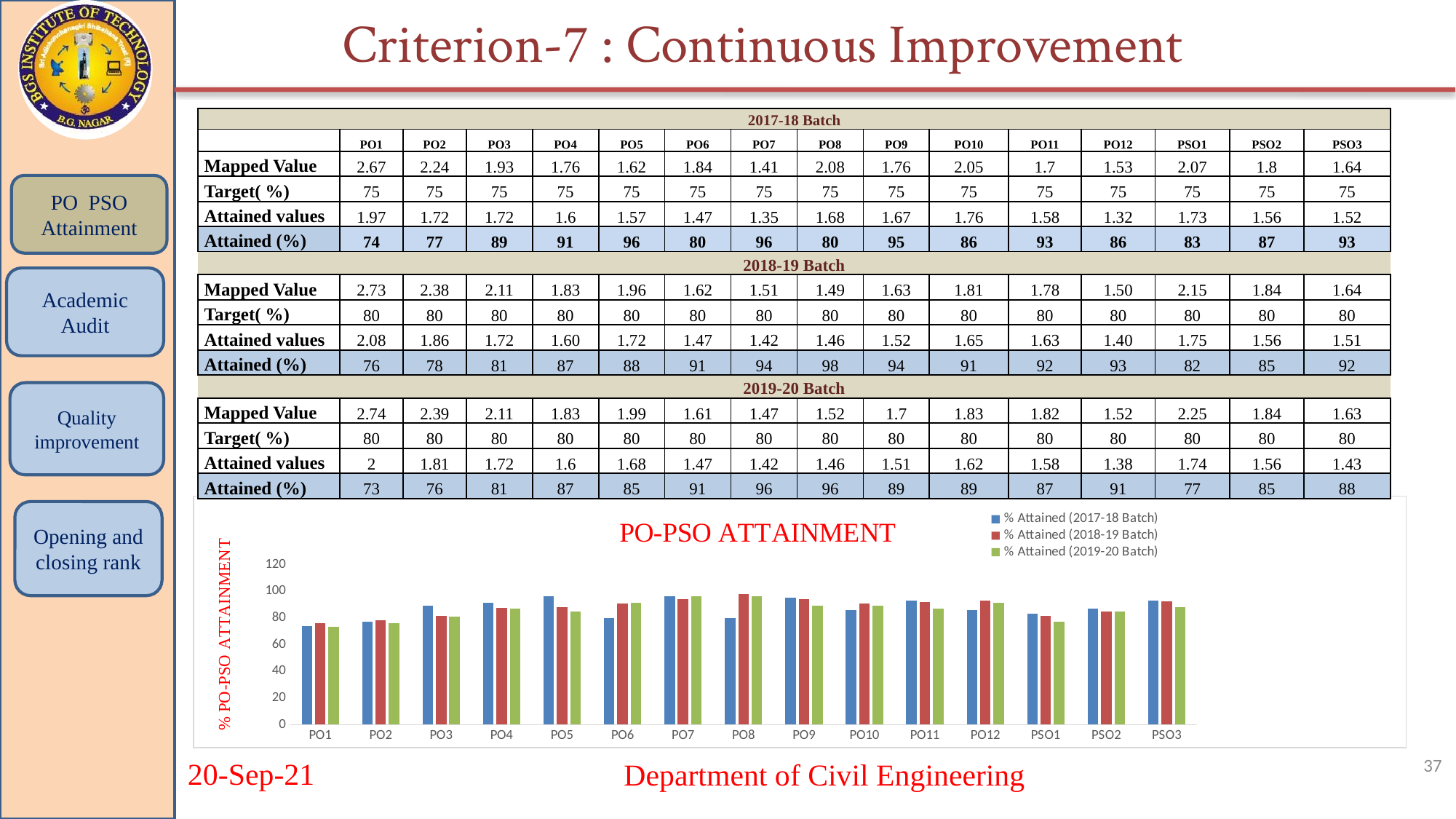

Criterion-7 : Continuous Improvement
| 2017-18 Batch |  |  |  |  |  |  |  |  |  |  |  |  |  |  |  |
| --- | --- | --- | --- | --- | --- | --- | --- | --- | --- | --- | --- | --- | --- | --- | --- |
|  | PO1 | PO2 | PO3 | PO4 | PO5 | PO6 | PO7 | PO8 | PO9 | PO10 | PO11 | PO12 | PSO1 | PSO2 | PSO3 |
| Mapped Value | 2.67 | 2.24 | 1.93 | 1.76 | 1.62 | 1.84 | 1.41 | 2.08 | 1.76 | 2.05 | 1.7 | 1.53 | 2.07 | 1.8 | 1.64 |
| Target( %) | 75 | 75 | 75 | 75 | 75 | 75 | 75 | 75 | 75 | 75 | 75 | 75 | 75 | 75 | 75 |
| Attained values | 1.97 | 1.72 | 1.72 | 1.6 | 1.57 | 1.47 | 1.35 | 1.68 | 1.67 | 1.76 | 1.58 | 1.32 | 1.73 | 1.56 | 1.52 |
| Attained (%) | 74 | 77 | 89 | 91 | 96 | 80 | 96 | 80 | 95 | 86 | 93 | 86 | 83 | 87 | 93 |
| 2018-19 Batch |  |  |  |  |  |  |  |  |  |  |  |  |  |  |  |
| Mapped Value | 2.73 | 2.38 | 2.11 | 1.83 | 1.96 | 1.62 | 1.51 | 1.49 | 1.63 | 1.81 | 1.78 | 1.50 | 2.15 | 1.84 | 1.64 |
| Target( %) | 80 | 80 | 80 | 80 | 80 | 80 | 80 | 80 | 80 | 80 | 80 | 80 | 80 | 80 | 80 |
| Attained values | 2.08 | 1.86 | 1.72 | 1.60 | 1.72 | 1.47 | 1.42 | 1.46 | 1.52 | 1.65 | 1.63 | 1.40 | 1.75 | 1.56 | 1.51 |
| Attained (%) | 76 | 78 | 81 | 87 | 88 | 91 | 94 | 98 | 94 | 91 | 92 | 93 | 82 | 85 | 92 |
| 2019-20 Batch |  |  |  |  |  |  |  |  |  |  |  |  |  |  |  |
| Mapped Value | 2.74 | 2.39 | 2.11 | 1.83 | 1.99 | 1.61 | 1.47 | 1.52 | 1.7 | 1.83 | 1.82 | 1.52 | 2.25 | 1.84 | 1.63 |
| Target( %) | 80 | 80 | 80 | 80 | 80 | 80 | 80 | 80 | 80 | 80 | 80 | 80 | 80 | 80 | 80 |
| Attained values | 2 | 1.81 | 1.72 | 1.6 | 1.68 | 1.47 | 1.42 | 1.46 | 1.51 | 1.62 | 1.58 | 1.38 | 1.74 | 1.56 | 1.43 |
| Attained (%) | 73 | 76 | 81 | 87 | 85 | 91 | 96 | 96 | 89 | 89 | 87 | 91 | 77 | 85 | 88 |
PO  PSO
Attainment
Academic Audit
Quality improvement

### Chart: PO-PSO ATTAINMENT

| Category |  |  |  |
|---|---|---|---|
| PO1 | 74.0 | 76.22461448938067 | 73.0 |
| PO2 | 77.0 | 78.1933368775471 | 76.0 |
| PO3 | 89.0 | 81.42011834319527 | 81.0 |
| PO4 | 91.0 | 87.48633026089675 | 87.0 |
| PO5 | 96.0 | 87.97422545044613 | 85.0 |
| PO6 | 80.0 | 90.65844367857791 | 91.0 |
| PO7 | 96.0 | 94.1715449223721 | 96.0 |
| PO8 | 80.0 | 98.0206285752148 | 96.0 |
| PO9 | 95.0 | 93.77642759109905 | 89.0 |
| PO10 | 86.0 | 90.93466090696032 | 89.0 |
| PO11 | 93.0 | 91.92733017377566 | 87.0 |
| PO12 | 86.0 | 93.05418719211818 | 91.0 |
| PSO1 | 83.0 | 81.59696115288216 | 77.0 |
| PSO2 | 87.0 | 84.69756722982297 | 85.0 |
| PSO3 | 93.0 | 92.32784975979035 | 88.0 |
Opening and closing rank
37
Department of Civil Engineering
20-Sep-21